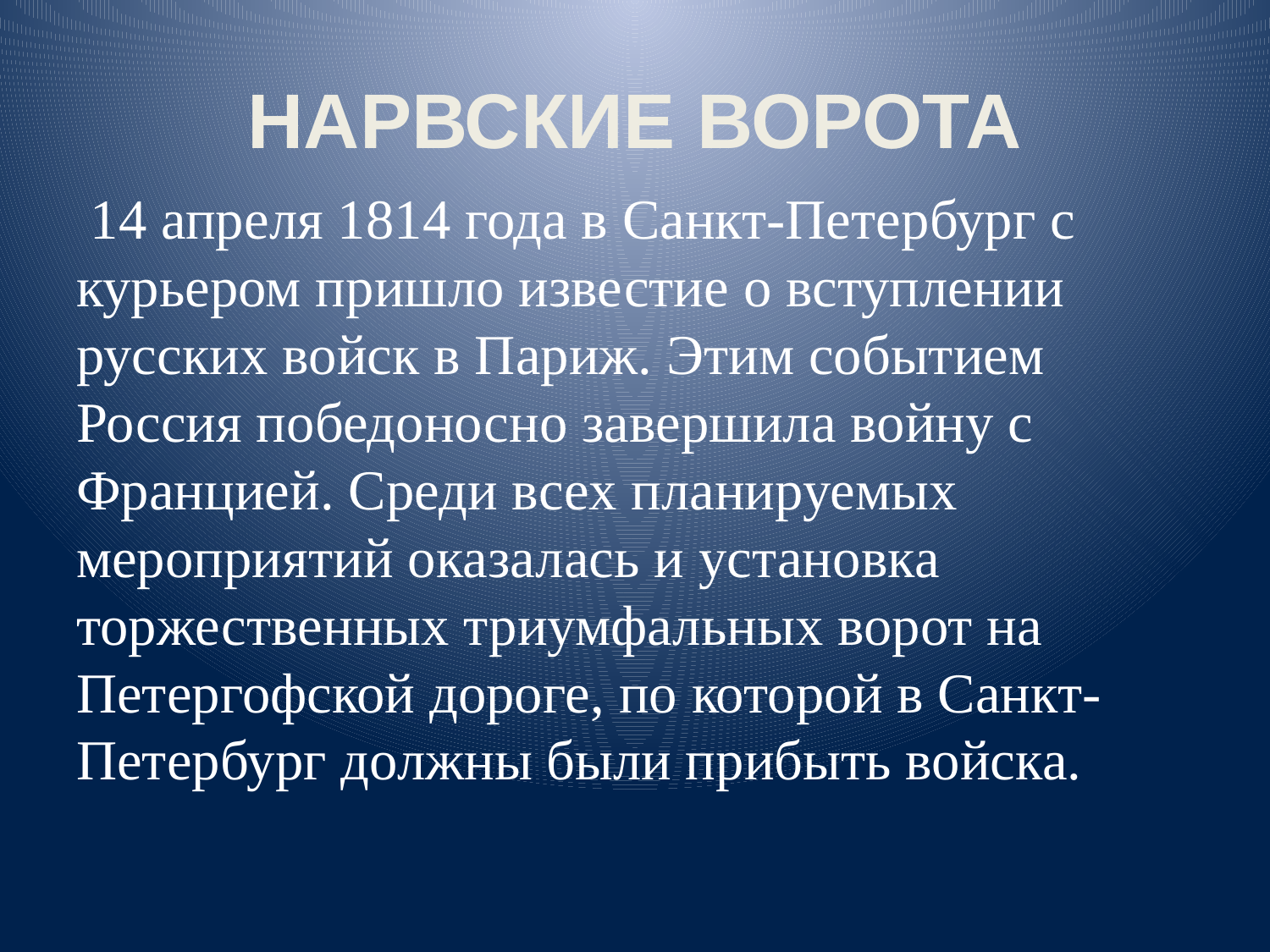

# НАРВСКИЕ ВОРОТА
 14 апреля 1814 года в Санкт-Петербург с курьером пришло известие о вступлении русских войск в Париж. Этим событием Россия победоносно завершила войну с Францией. Среди всех планируемых мероприятий оказалась и установка торжественных триумфальных ворот на Петергофской дороге, по которой в Санкт-Петербург должны были прибыть войска.